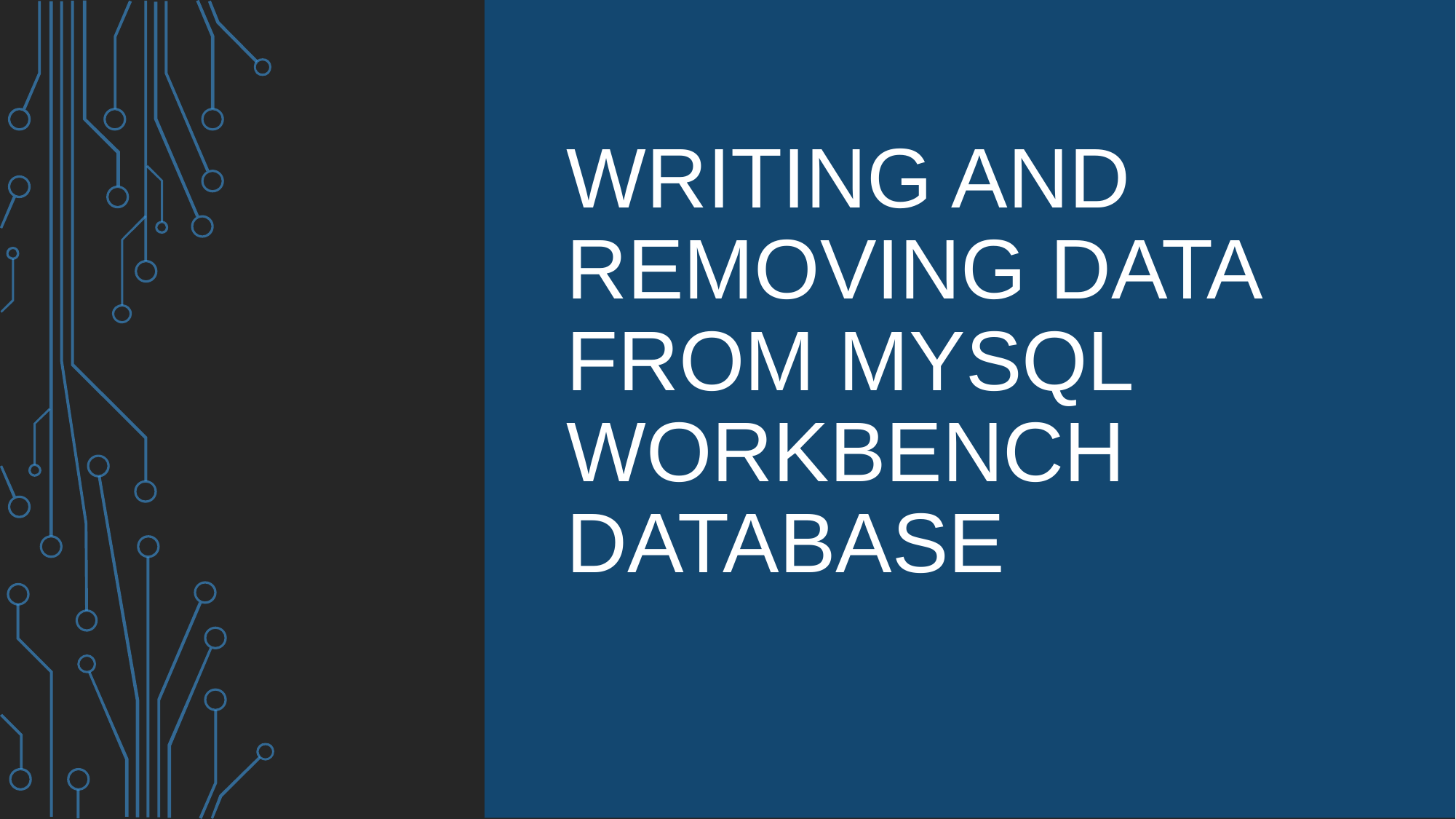

# Writing and removing data from mysql workbench database